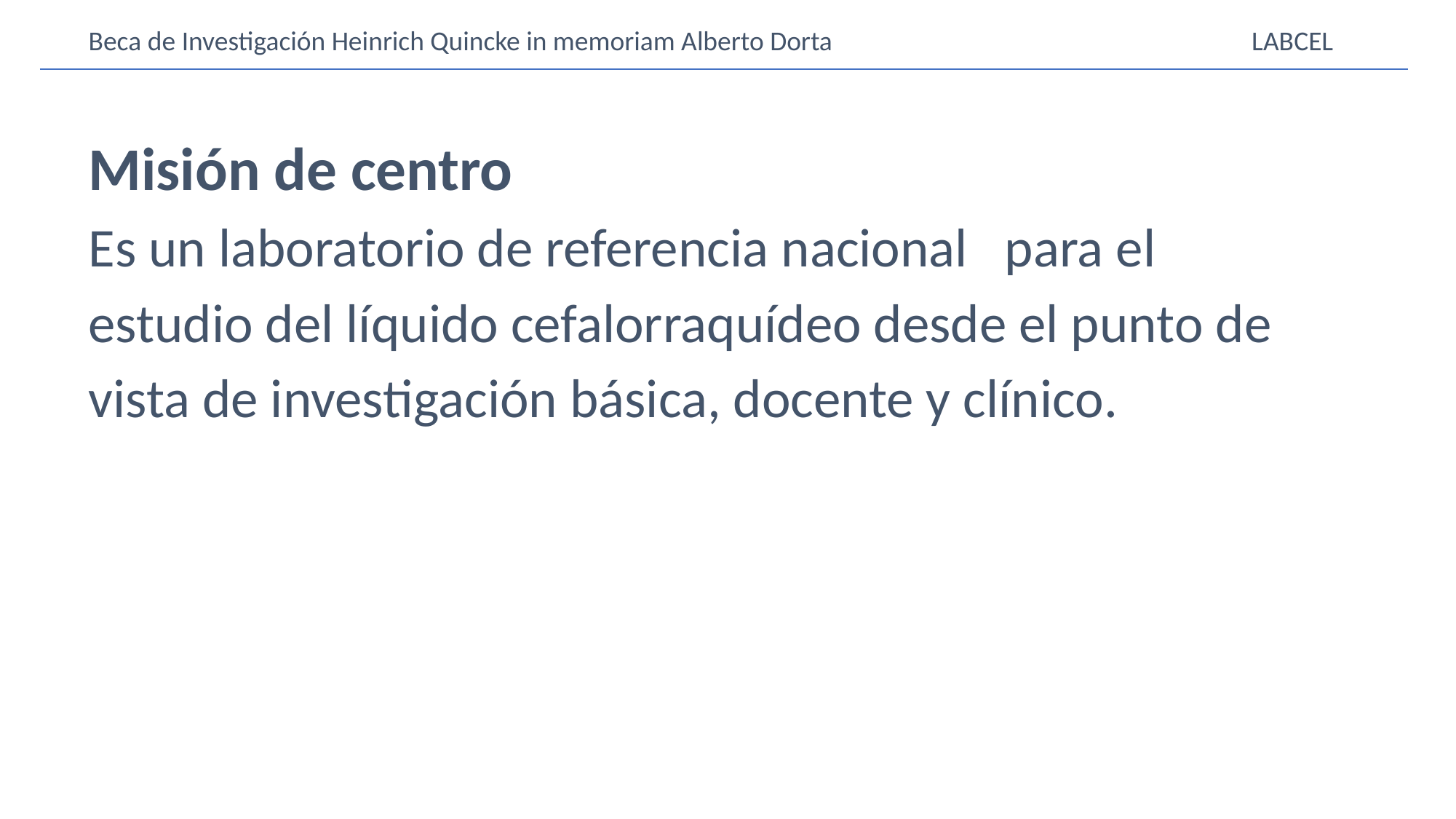

Beca de Investigación Heinrich Quincke in memoriam Alberto Dorta                                                                    LABCEL
Misión de centro
Es un laboratorio de referencia nacional   para el estudio del líquido cefalorraquídeo desde el punto de vista de investigación básica, docente y clínico.